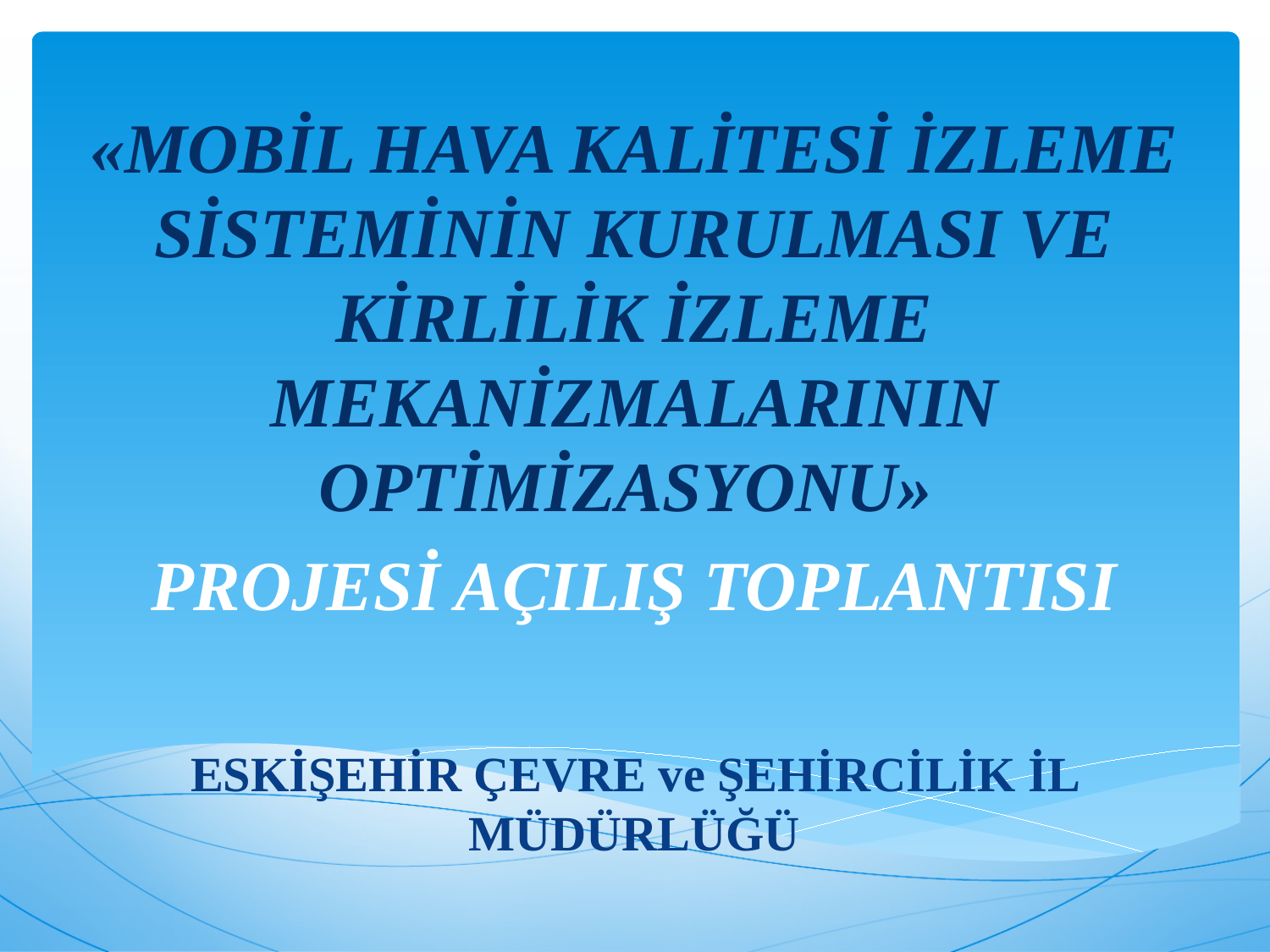

«MOBİL HAVA KALİTESİ İZLEME SİSTEMİNİN KURULMASI VE KİRLİLİK İZLEME MEKANİZMALARININ OPTİMİZASYONU»
PROJESİ AÇILIŞ TOPLANTISI
ESKİŞEHİR ÇEVRE ve ŞEHİRCİLİK İL MÜDÜRLÜĞÜ